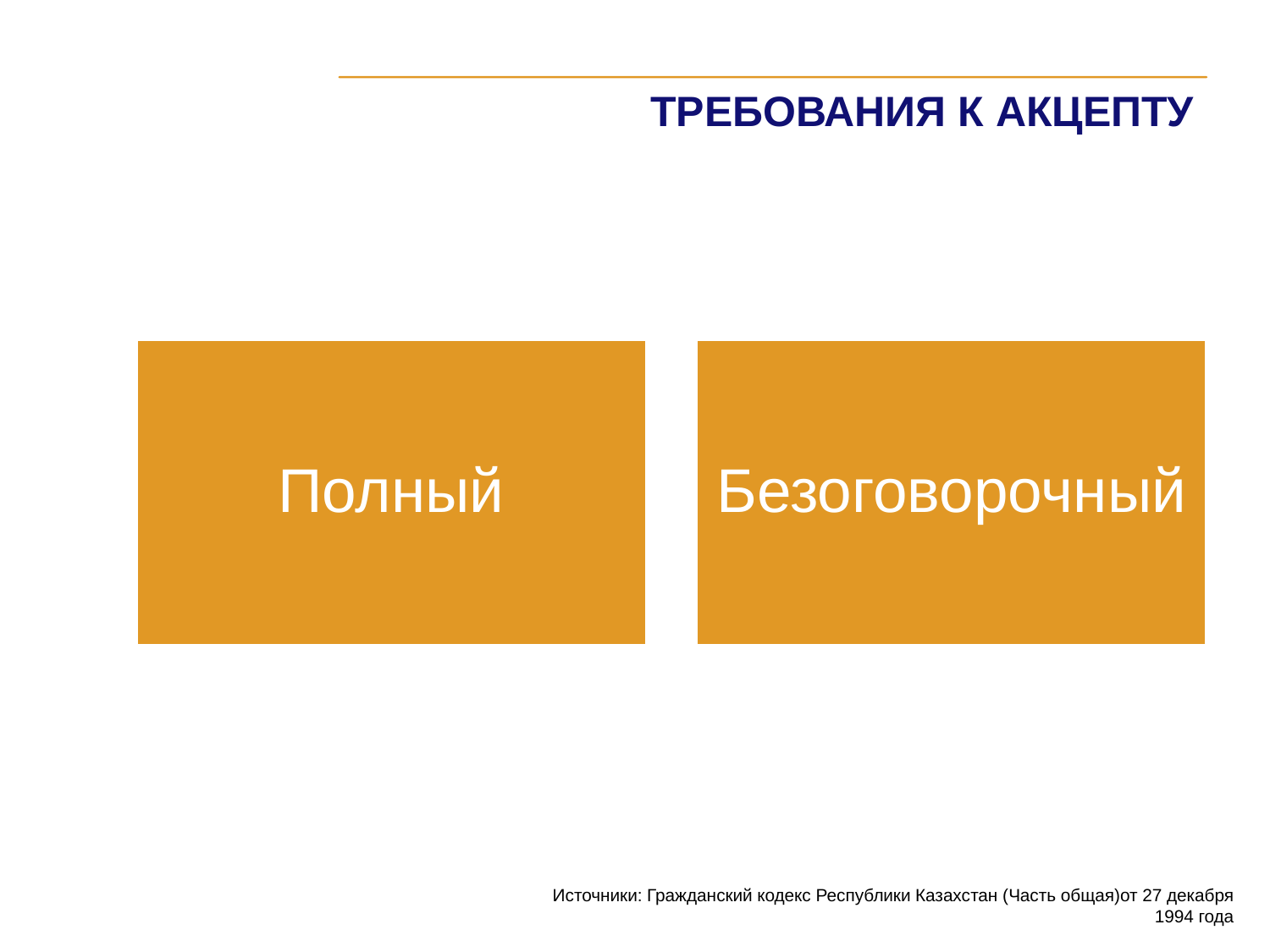

ТРЕБОВАНИЯ К АКЦЕПТУ
Полный
Безоговорочный
Источники: Гражданский кодекс Республики Казахстан (Часть общая)от 27 декабря 1994 года